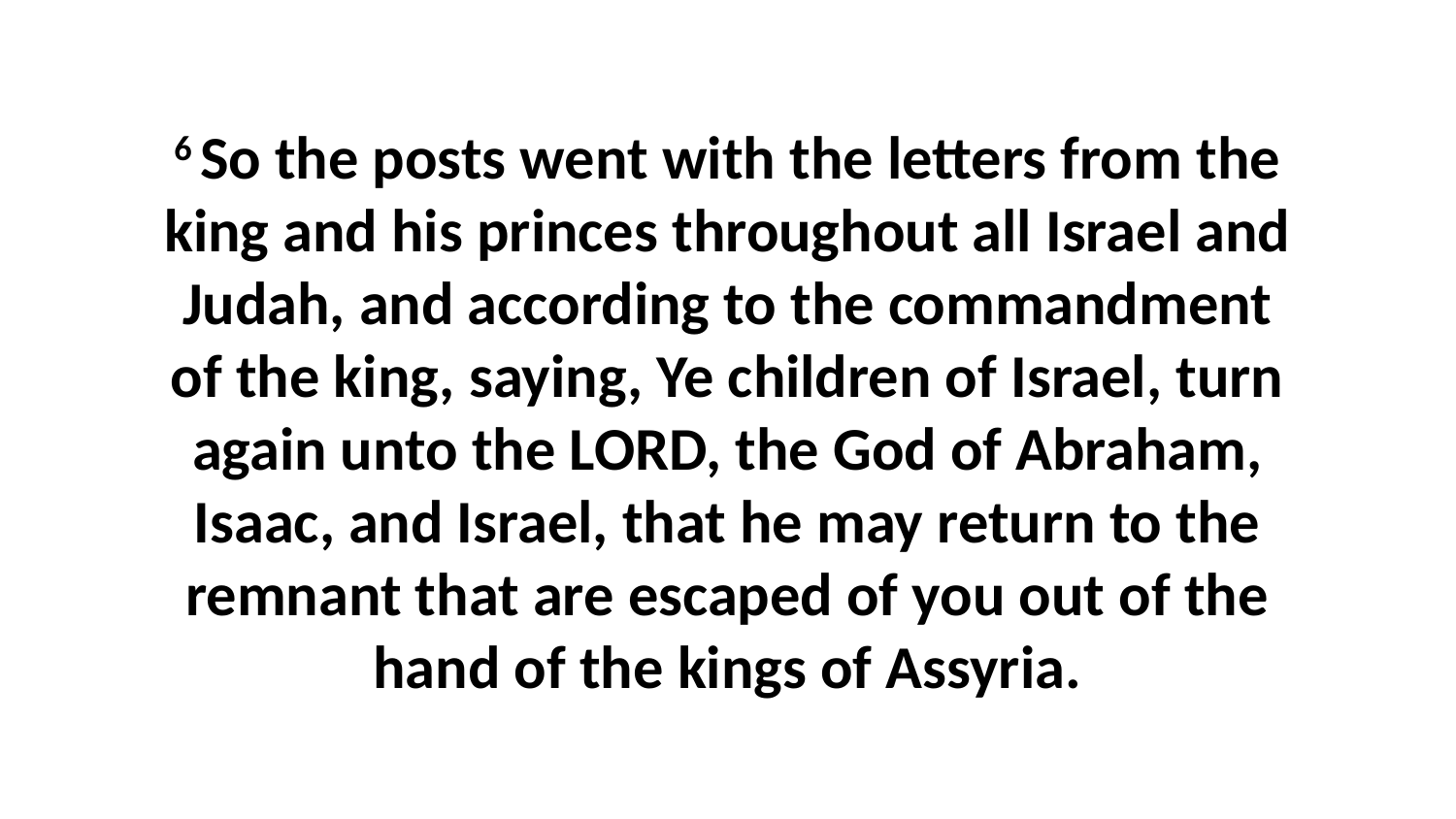

6 So the posts went with the letters from the king and his princes throughout all Israel and Judah, and according to the commandment of the king, saying, Ye children of Israel, turn again unto the LORD, the God of Abraham, Isaac, and Israel, that he may return to the remnant that are escaped of you out of the hand of the kings of Assyria.